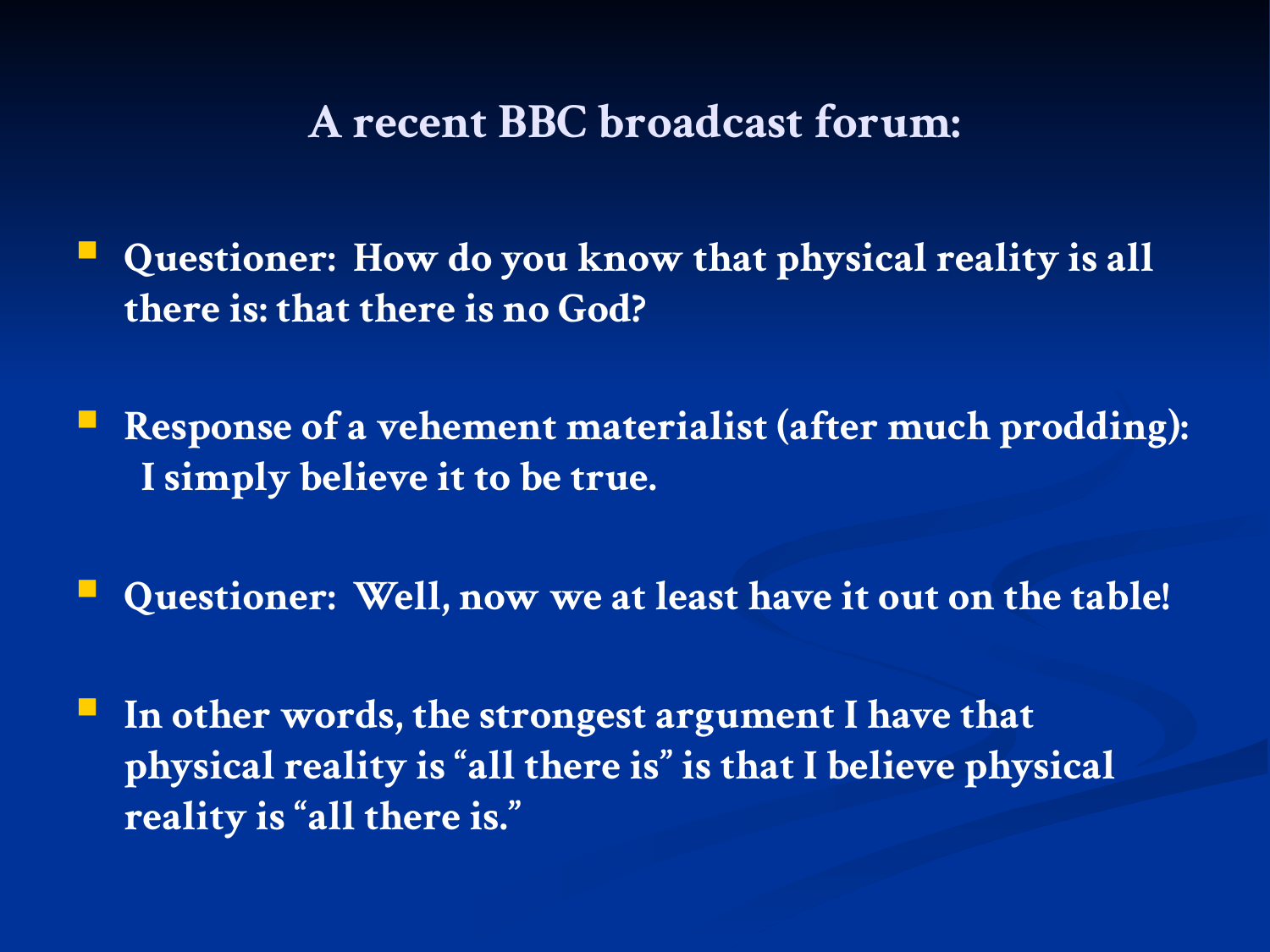

# A recent BBC broadcast forum:
Questioner:  How do you know that physical reality is all there is: that there is no God?

Response of a vehement materialist (after much prodding):   I simply believe it to be true.

Questioner:  Well, now we at least have it out on the table!

In other words, the strongest argument I have that physical reality is “all there is” is that I believe physical reality is “all there is.”